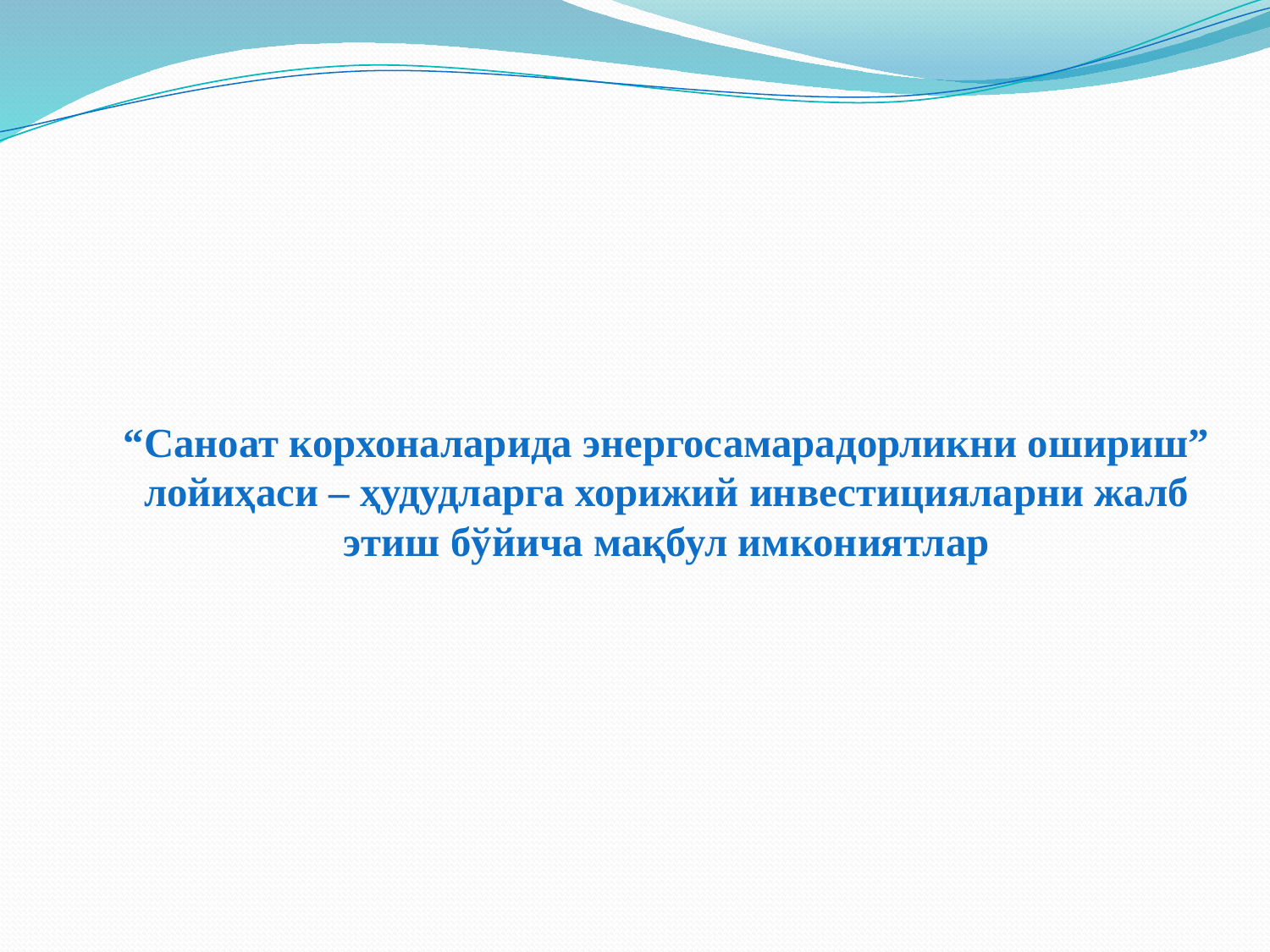

# “Саноат корхоналарида энергосамарадорликни ошириш” лойиҳаси – ҳудудларга хорижий инвестицияларни жалб этиш бўйича мақбул имкониятлар